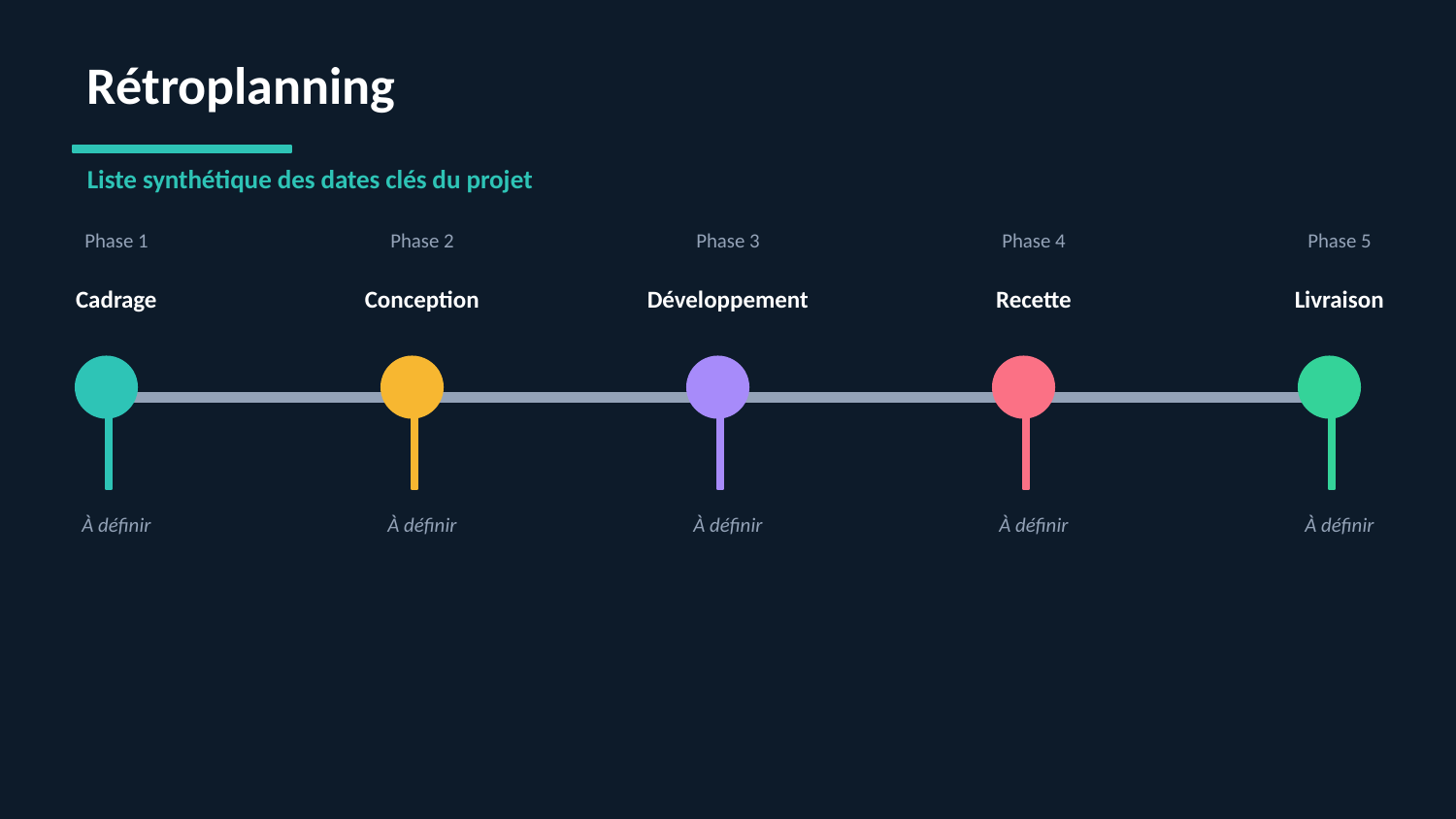

Rétroplanning

Liste synthétique des dates clés du projet
Phase 1
Phase 2
Phase 3
Phase 4
Phase 5
Cadrage
Conception
Développement
Recette
Livraison

À définir
À définir
À définir
À définir
À définir